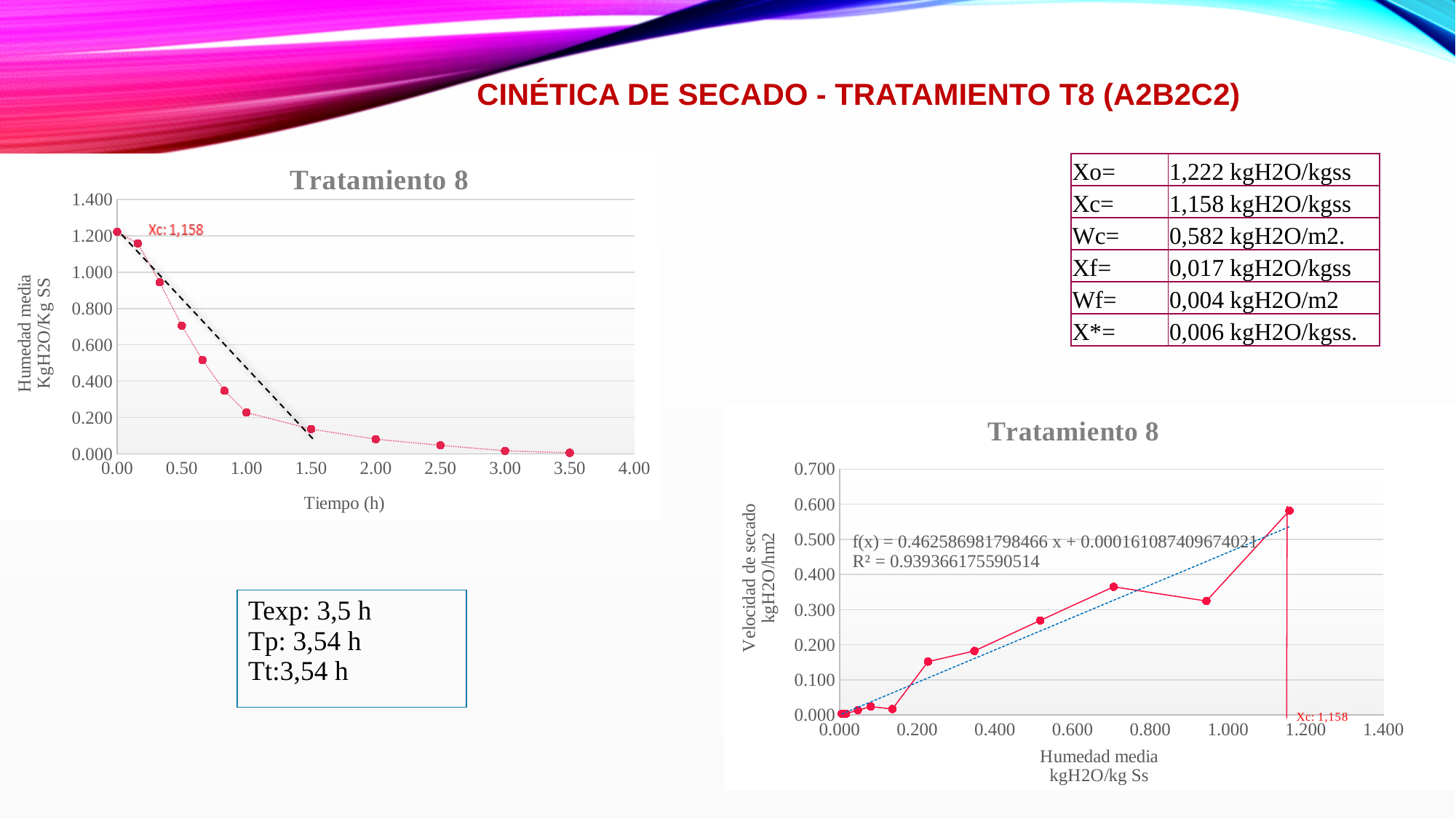

CINÉTICA DE SECADO - TRATAMIENTO T8 (A2B2C2)

### Chart: Tratamiento 8

| Category |  |
|---|---|
| Xo= | 1,222 kgH2O/kgss |
| --- | --- |
| Xc= | 1,158 kgH2O/kgss |
| Wc= | 0,582 kgH2O/m2. |
| Xf= | 0,017 kgH2O/kgss |
| Wf= | 0,004 kgH2O/m2 |
| X\*= | 0,006 kgH2O/kgss. |

### Chart: Tratamiento 8

| Category |  |
|---|---|
| Texp: 3,5 h Tp: 3,54 h Tt:3,54 h |
| --- |